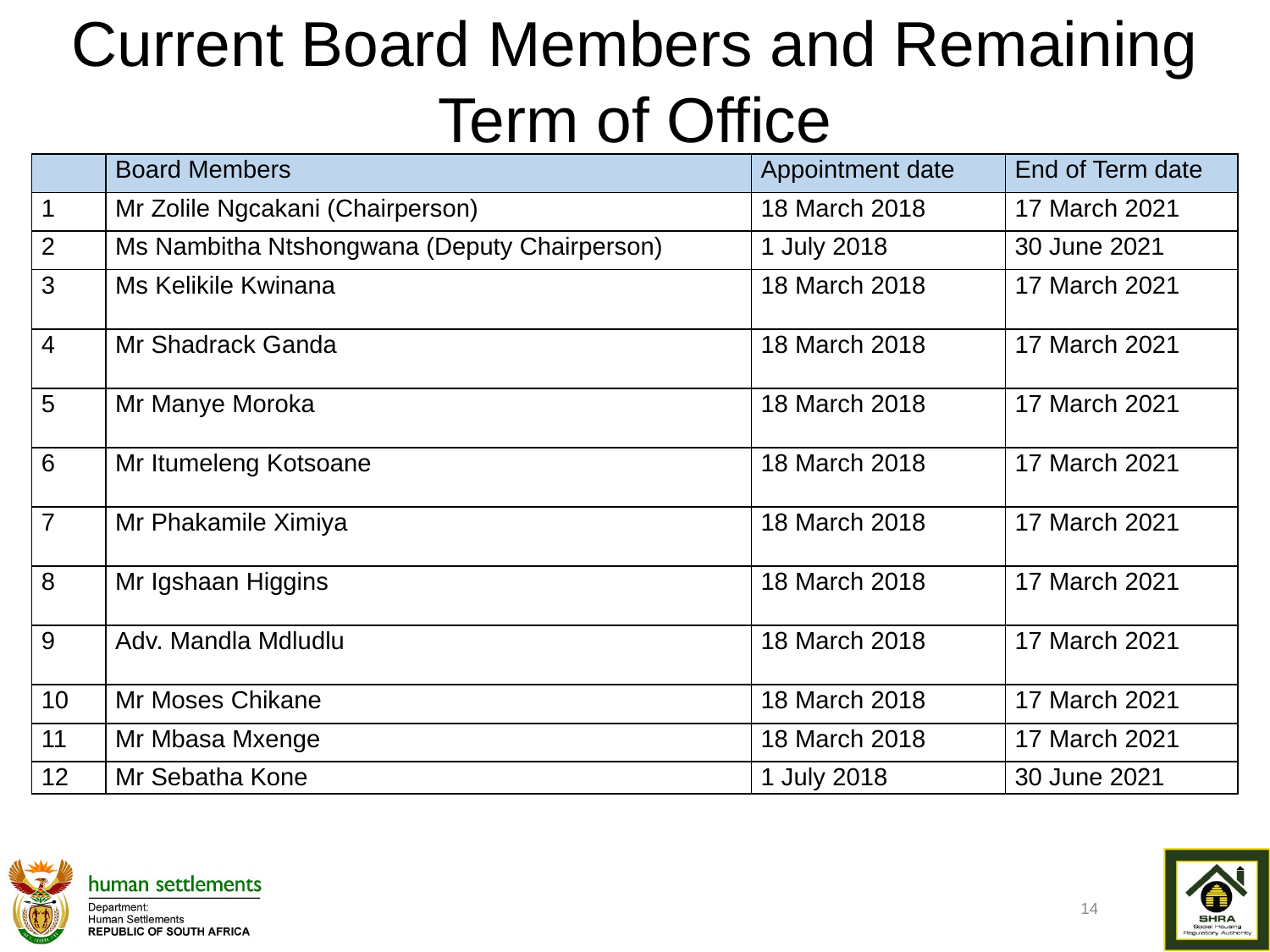

# Current Board Members and Remaining Term of Office
|  | Board Members | Appointment date | End of Term date |
| --- | --- | --- | --- |
| 1 | Mr Zolile Ngcakani (Chairperson) | 18 March 2018 | 17 March 2021 |
| 2 | Ms Nambitha Ntshongwana (Deputy Chairperson) | 1 July 2018 | 30 June 2021 |
| 3 | Ms Kelikile Kwinana | 18 March 2018 | 17 March 2021 |
| 4 | Mr Shadrack Ganda | 18 March 2018 | 17 March 2021 |
| 5 | Mr Manye Moroka | 18 March 2018 | 17 March 2021 |
| 6 | Mr Itumeleng Kotsoane | 18 March 2018 | 17 March 2021 |
| 7 | Mr Phakamile Ximiya | 18 March 2018 | 17 March 2021 |
| 8 | Mr Igshaan Higgins | 18 March 2018 | 17 March 2021 |
| 9 | Adv. Mandla Mdludlu | 18 March 2018 | 17 March 2021 |
| 10 | Mr Moses Chikane | 18 March 2018 | 17 March 2021 |
| 11 | Mr Mbasa Mxenge | 18 March 2018 | 17 March 2021 |
| 12 | Mr Sebatha Kone | 1 July 2018 | 30 June 2021 |
14